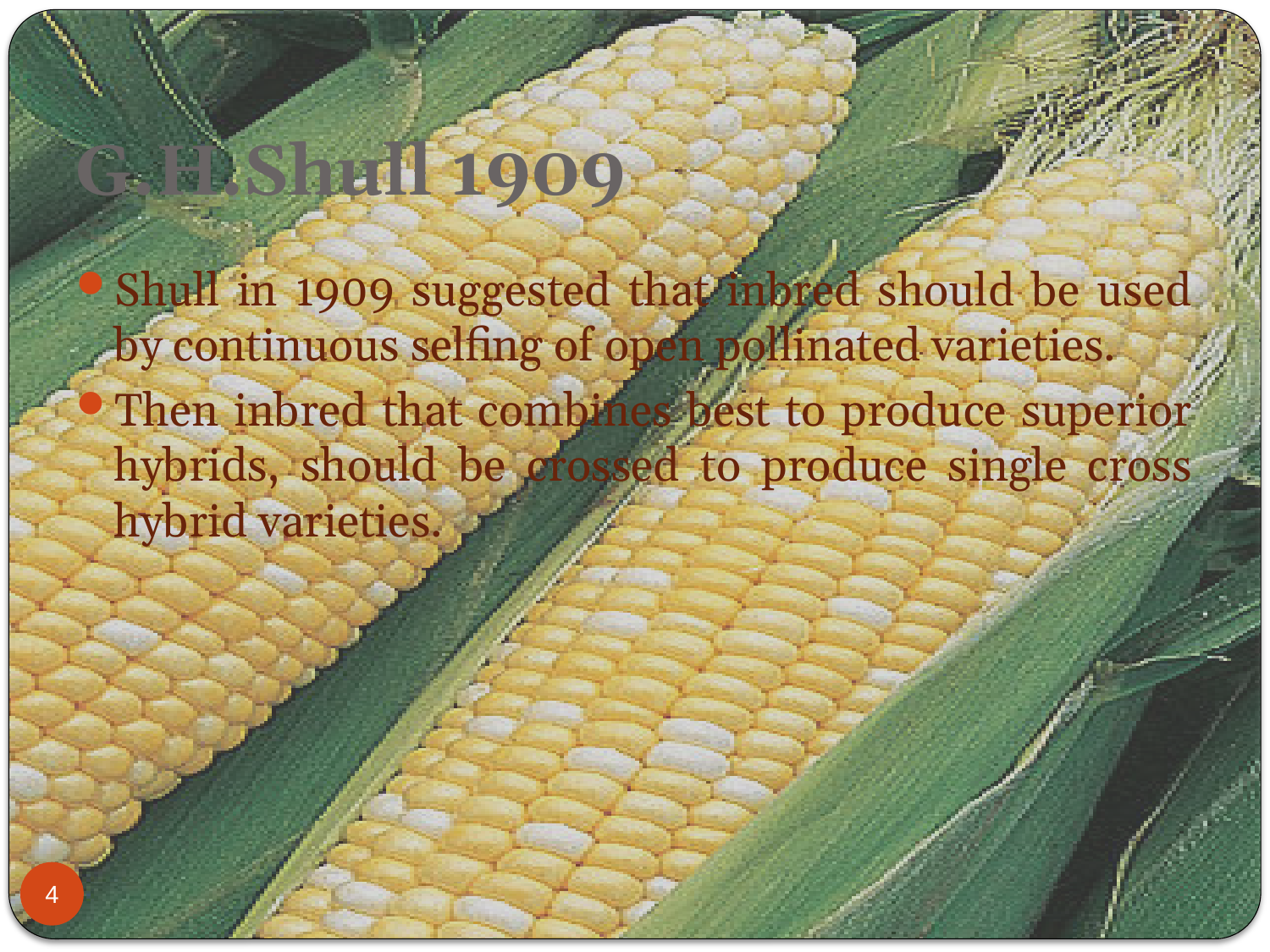

# G.H.Shull 1909
Shull in 1909 suggested that inbred should be used by continuous selfing of open pollinated varieties.
Then inbred that combines best to produce superior hybrids, should be crossed to produce single cross hybrid varieties.
4